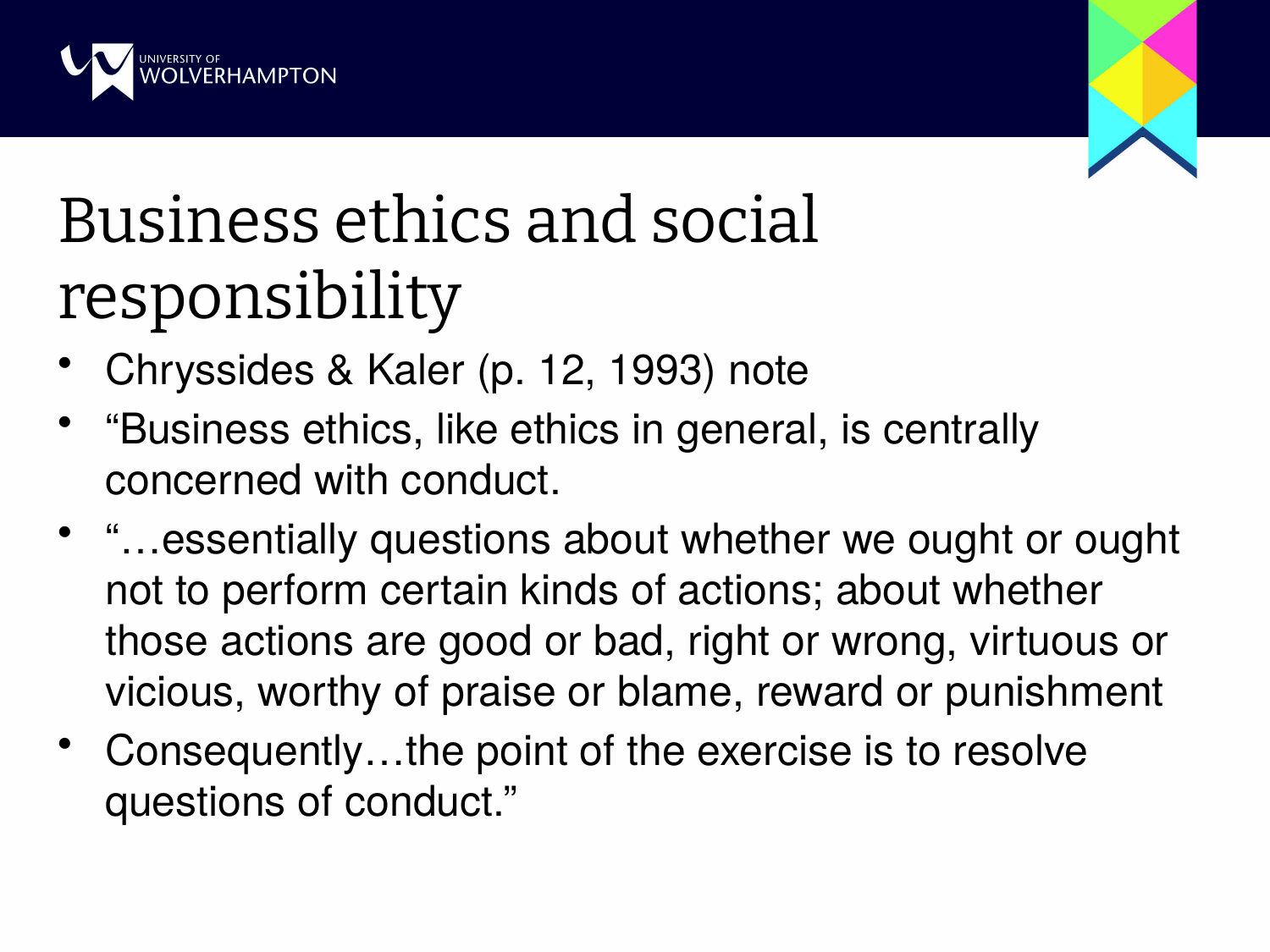

# Business ethics and social responsibility
Chryssides & Kaler (p. 12, 1993) note
“Business ethics, like ethics in general, is centrally concerned with conduct.
“…essentially questions about whether we ought or ought not to perform certain kinds of actions; about whether those actions are good or bad, right or wrong, virtuous or vicious, worthy of praise or blame, reward or punishment
Consequently…the point of the exercise is to resolve questions of conduct.”